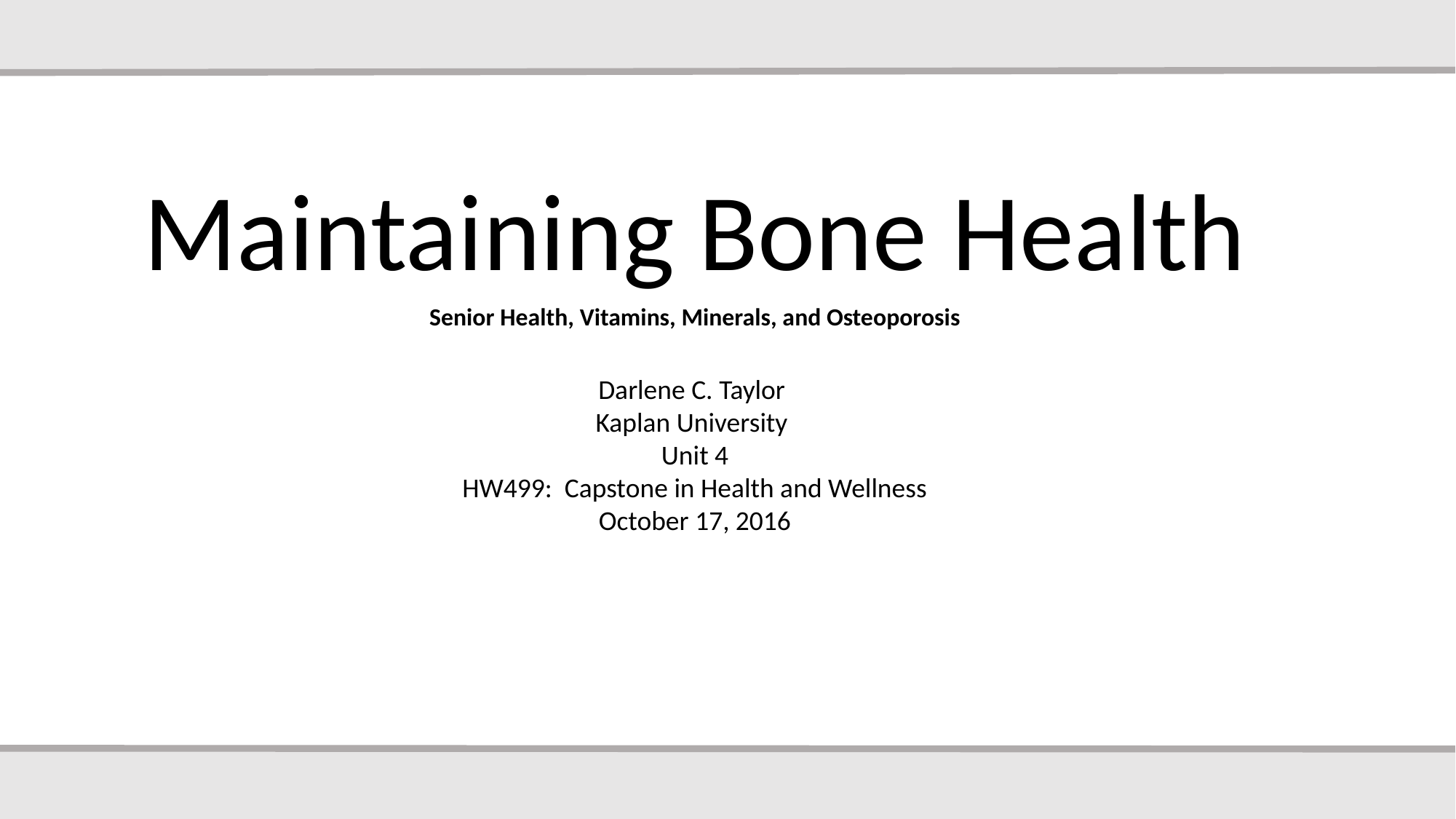

# Maintaining Bone Health
Senior Health, Vitamins, Minerals, and Osteoporosis
Darlene C. Taylor 
Kaplan University 
Unit 4
HW499:  Capstone in Health and Wellness
October 17, 2016